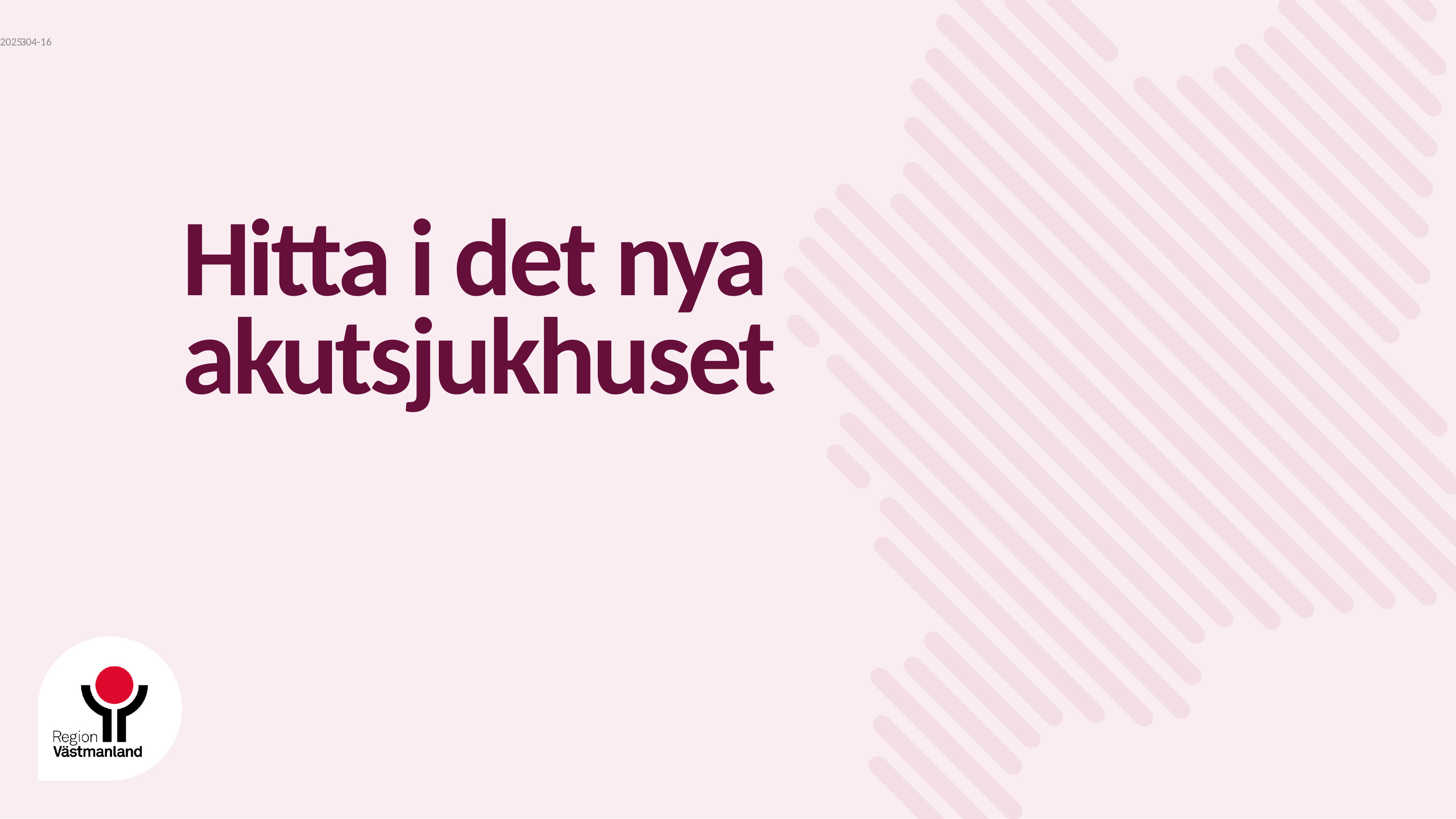

2025-04-16
3
# Hitta i det nya akutsjukhuset